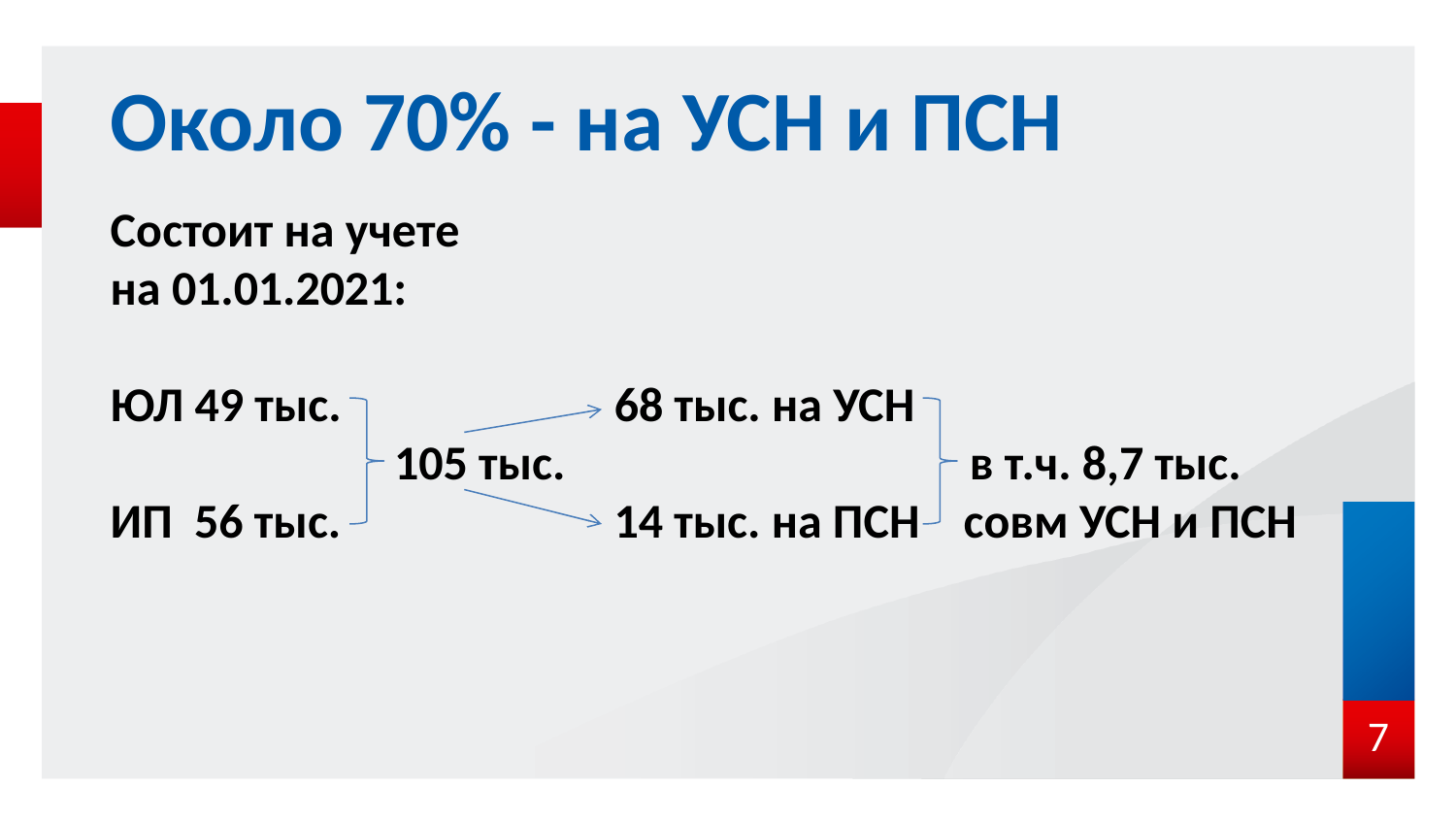

# Около 70% - на УСН и ПСН
Состоит на учете
на 01.01.2021:

ЮЛ 49 тыс.                         68 тыс. на УСН
                          105 тыс.                                     в т.ч. 8,7 тыс.
ИП  56 тыс.                         14 тыс. на ПСН    совм УСН и ПСН

7